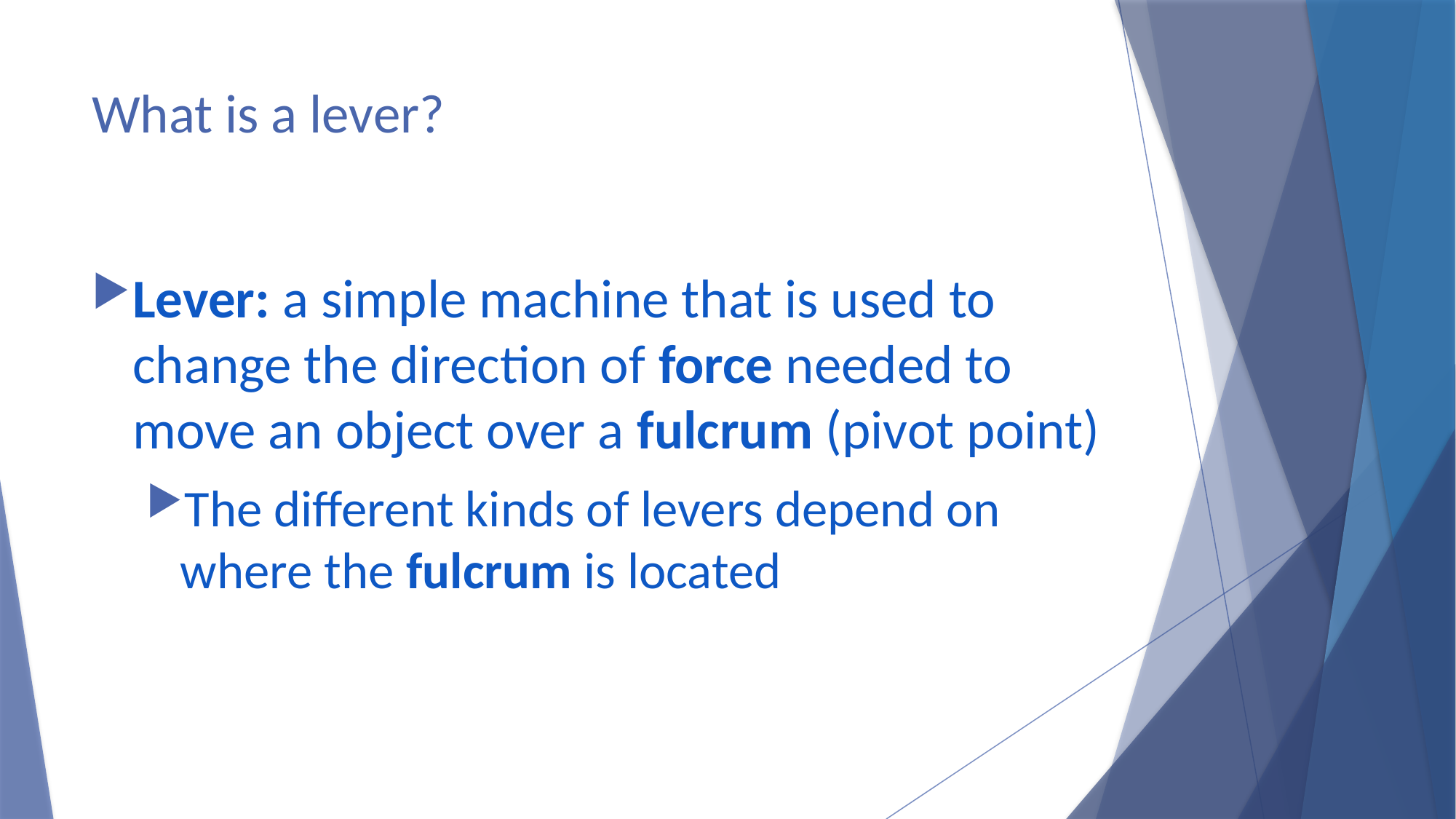

# What is a lever?
Lever: a simple machine that is used to change the direction of force needed to move an object over a fulcrum (pivot point)
The different kinds of levers depend on where the fulcrum is located